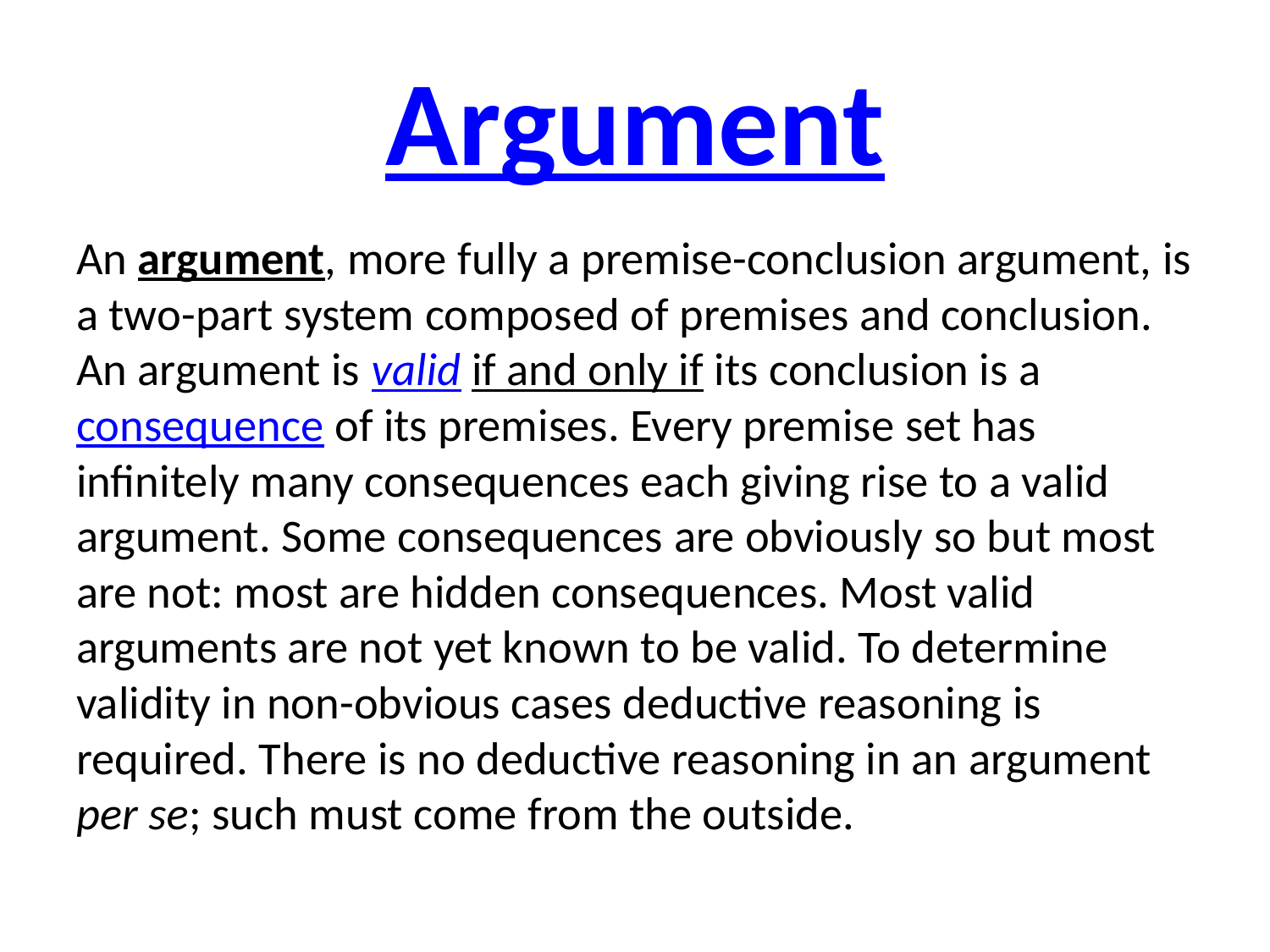

# Argument
An argument, more fully a premise-conclusion argument, is a two-part system composed of premises and conclusion. An argument is valid if and only if its conclusion is a consequence of its premises. Every premise set has infinitely many consequences each giving rise to a valid argument. Some consequences are obviously so but most are not: most are hidden consequences. Most valid arguments are not yet known to be valid. To determine validity in non-obvious cases deductive reasoning is required. There is no deductive reasoning in an argument per se; such must come from the outside.